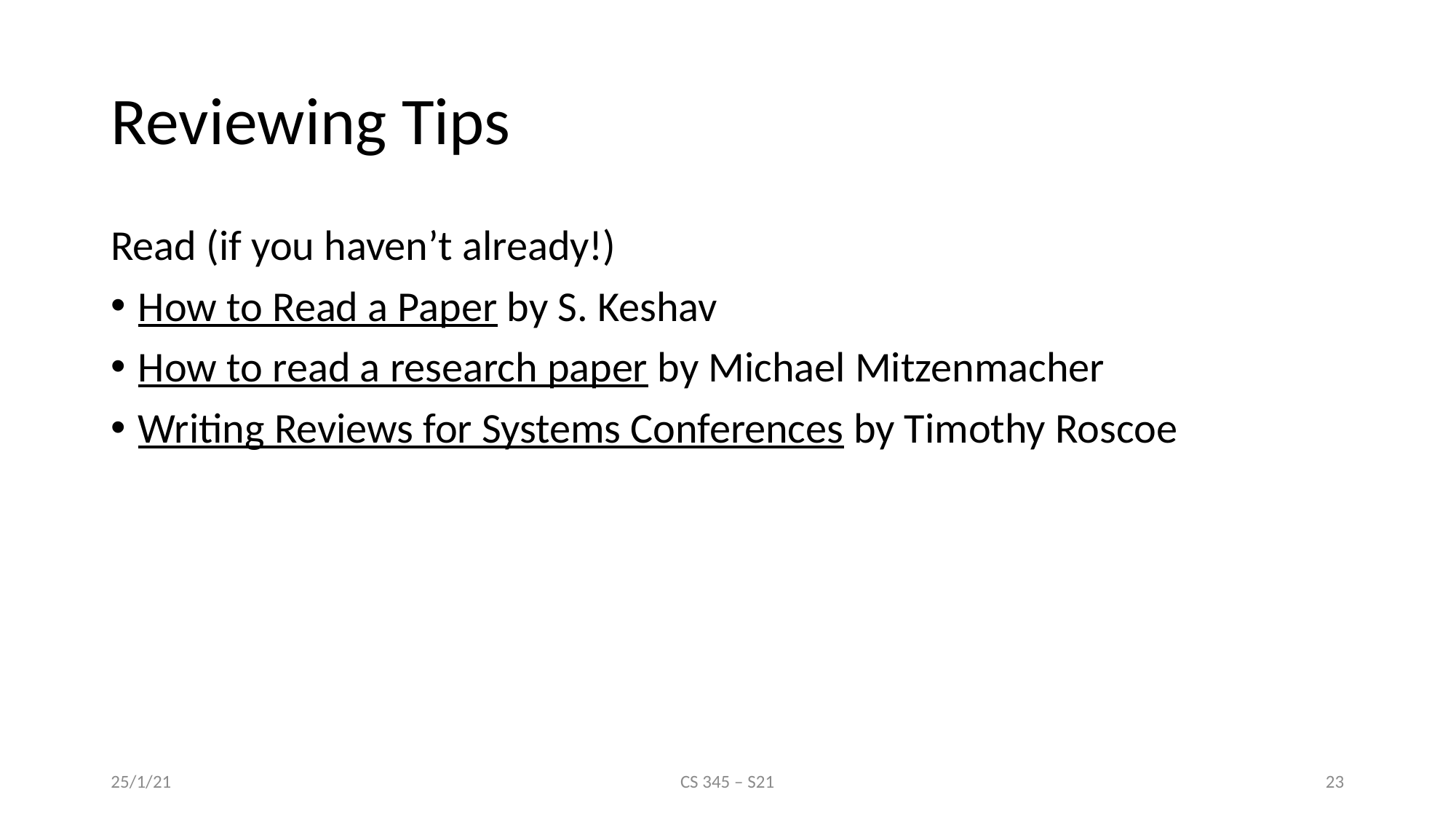

# Reviewing Tips
Read (if you haven’t already!)
How to Read a Paper by S. Keshav
How to read a research paper by Michael Mitzenmacher
Writing Reviews for Systems Conferences by Timothy Roscoe
25/1/21
CS 345 – S21
23